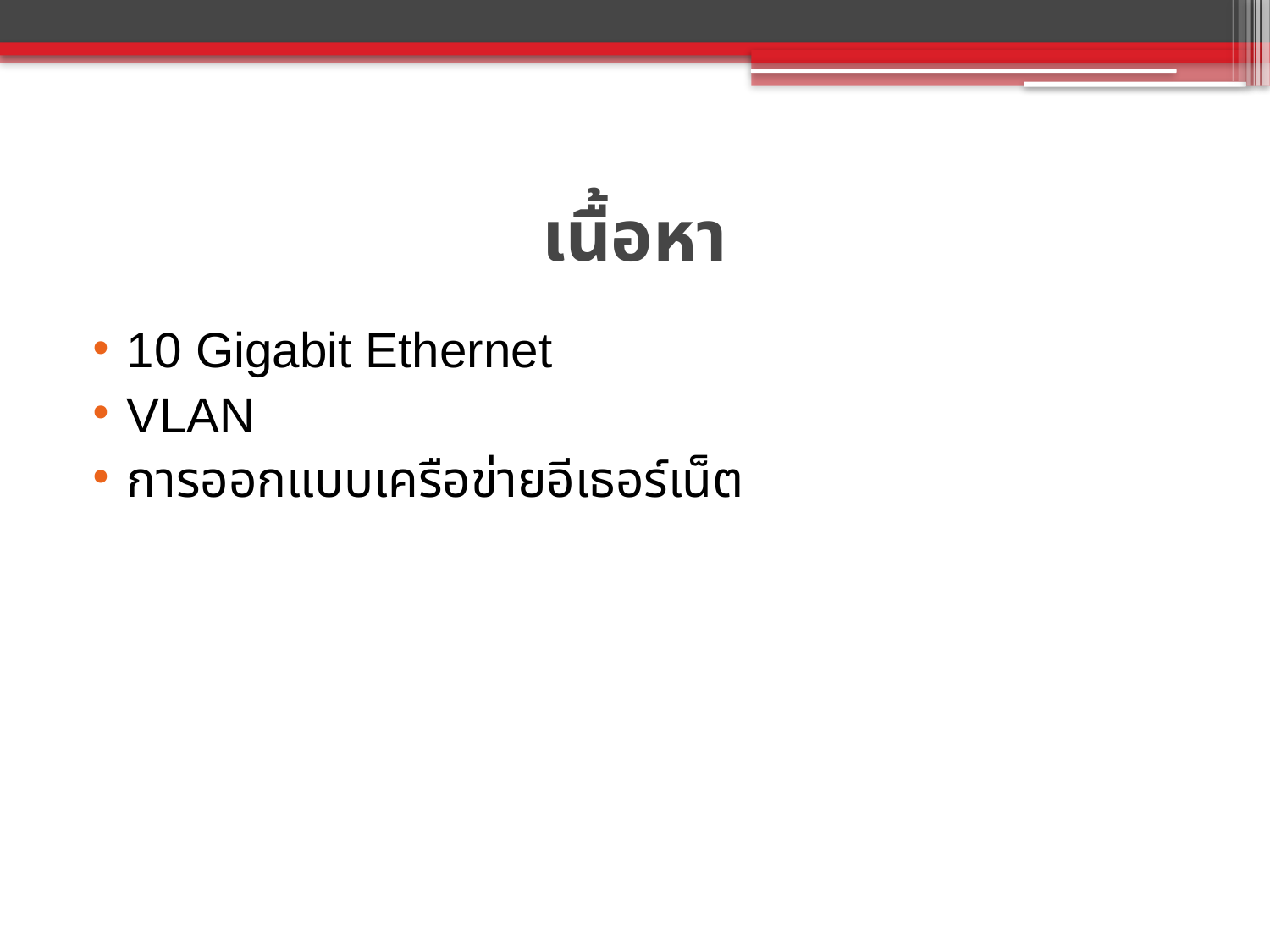

# เนื้อหา
10 Gigabit Ethernet
VLAN
การออกแบบเครือข่ายอีเธอร์เน็ต